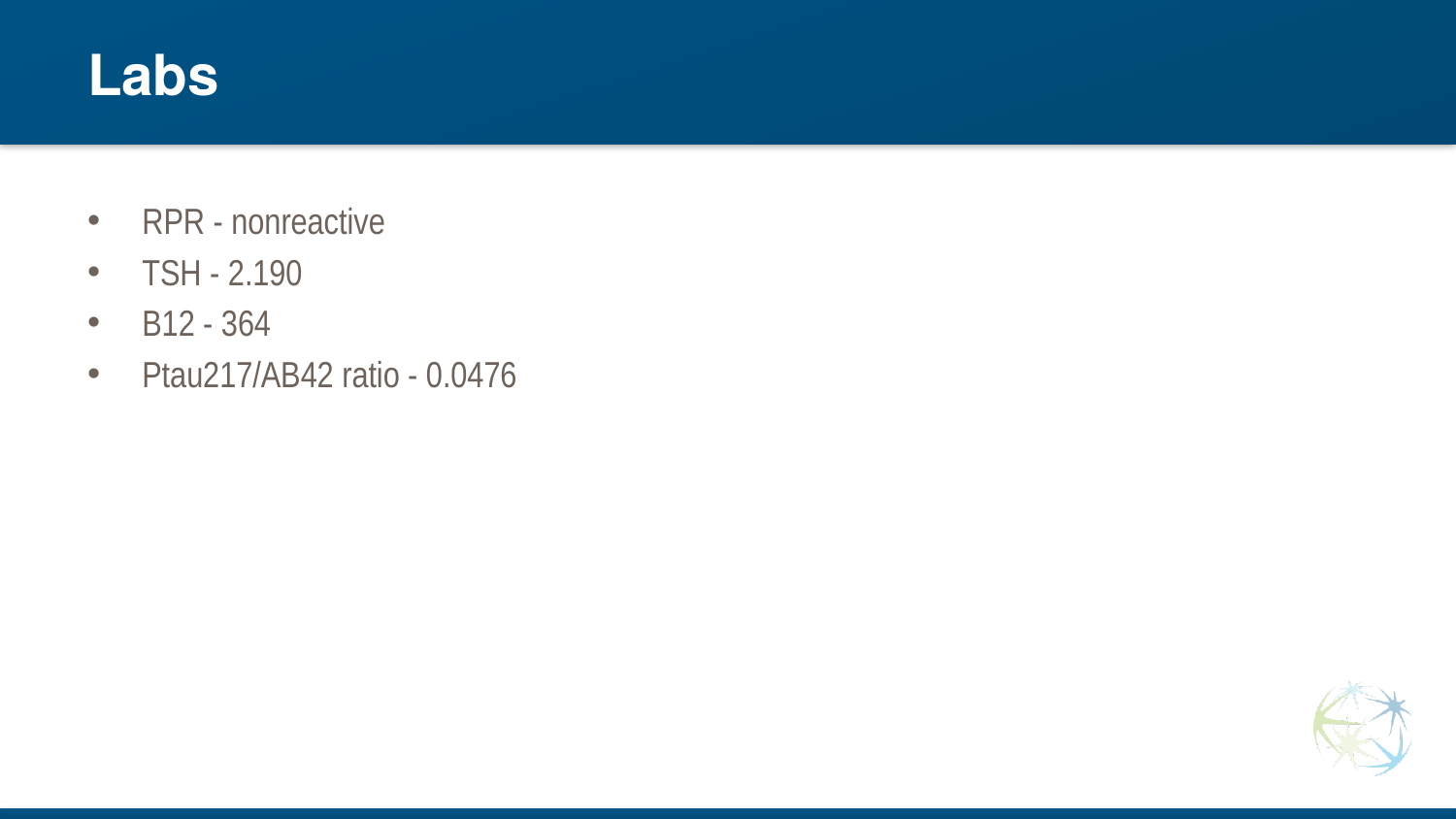

# Labs
RPR - nonreactive
TSH - 2.190
B12 - 364
Ptau217/AB42 ratio - 0.0476